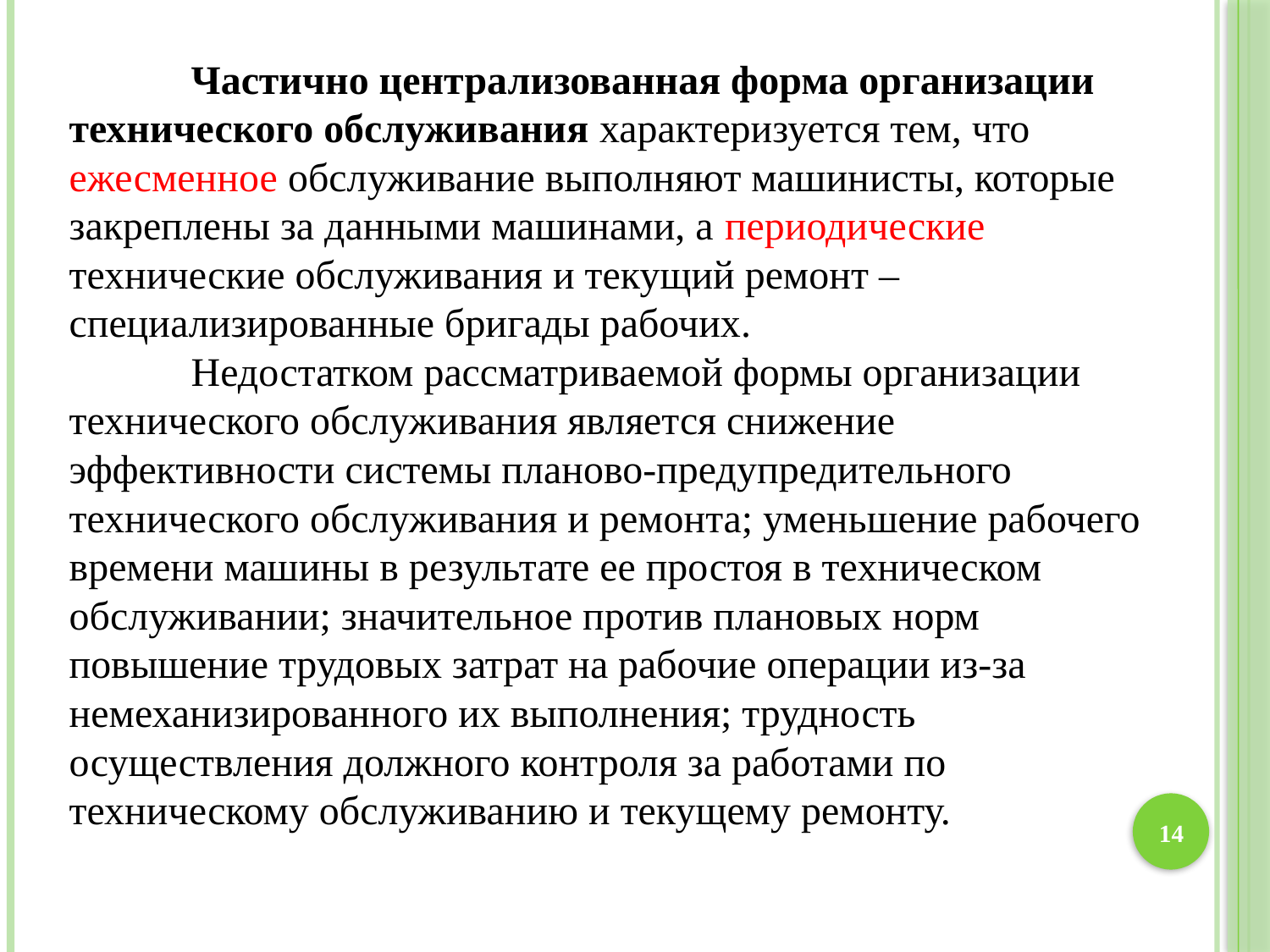

Частично централизованная форма организации технического обслуживания характеризуется тем, что ежесменное обслуживание выполняют машинисты, которые закреплены за данными машинами, а периодические технические обслуживания и текущий ремонт – специализированные бригады рабочих.
	Недостатком рассматриваемой формы организации технического обслуживания является снижение эффективности системы планово-предупредительного технического обслуживания и ремонта; уменьшение рабочего времени машины в результате ее простоя в техническом обслуживании; значительное против плановых норм повышение трудовых затрат на рабочие операции из-за немеханизированного их выполнения; трудность осуществления должного контроля за работами по техническому обслуживанию и текущему ремонту.

14